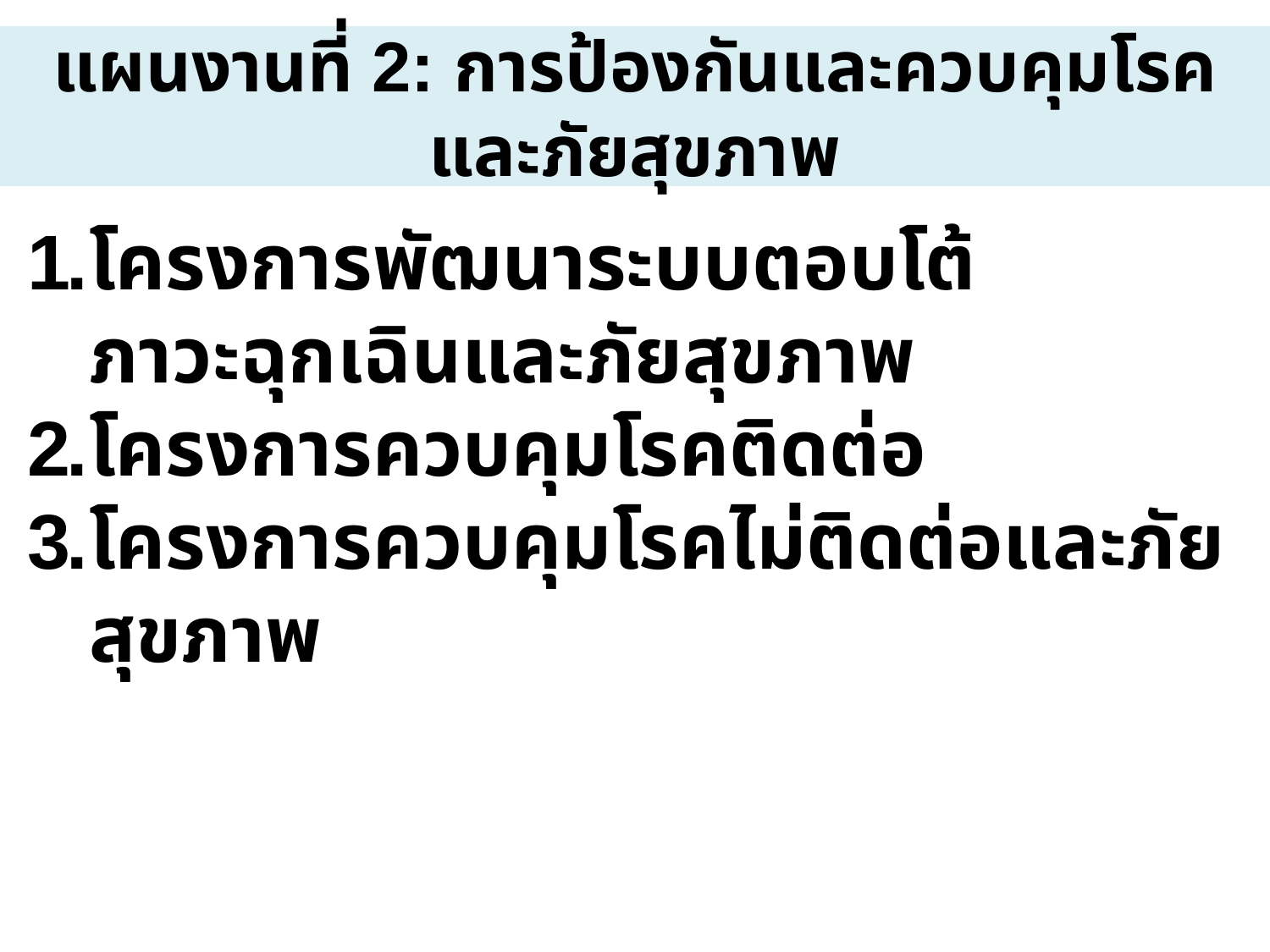

# แผนงานที่ 2: การป้องกันและควบคุมโรคและภัยสุขภาพ
โครงการพัฒนาระบบตอบโต้ภาวะฉุกเฉินและภัยสุขภาพ
โครงการควบคุมโรคติดต่อ
โครงการควบคุมโรคไม่ติดต่อและภัยสุขภาพ